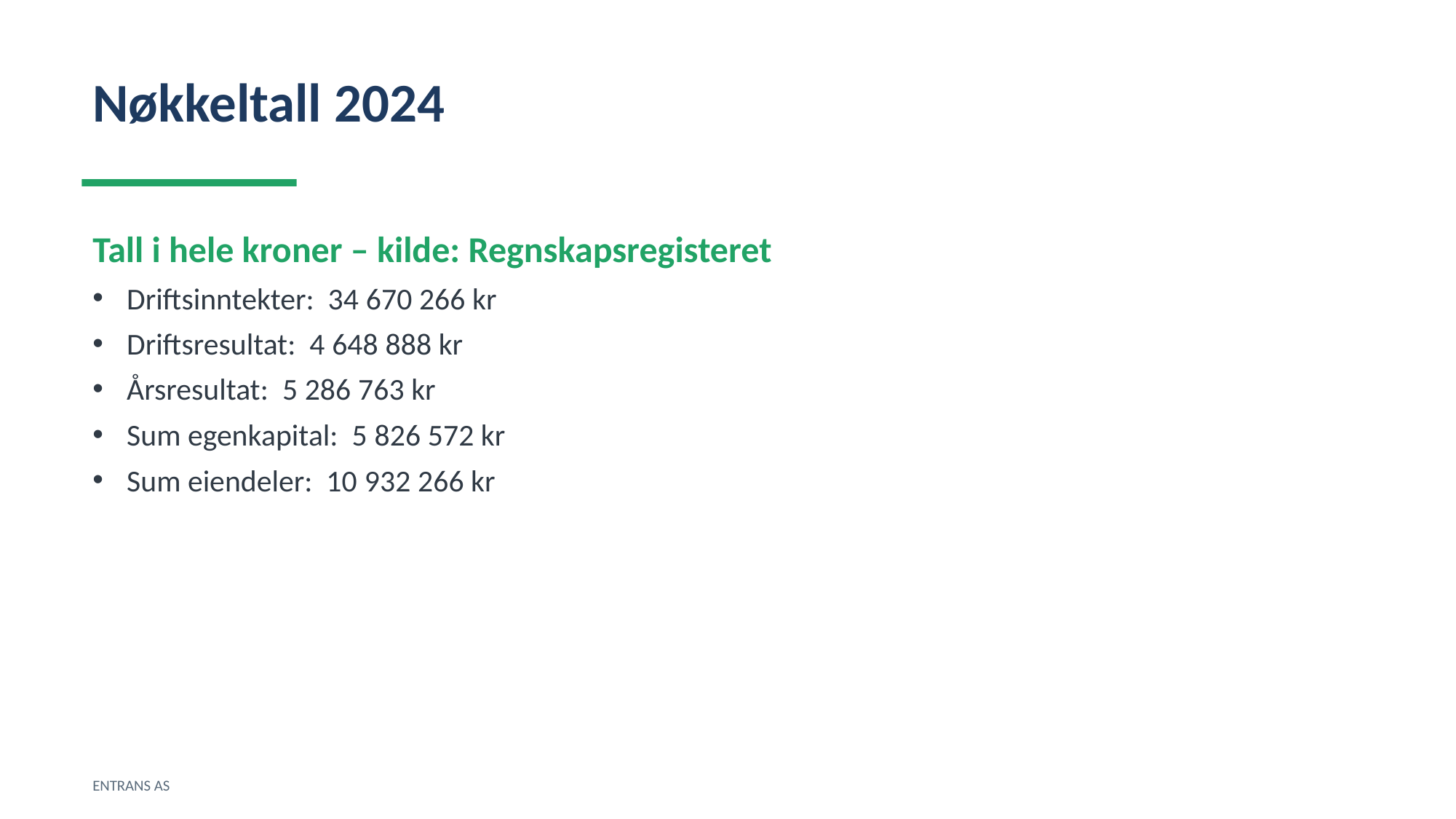

Nøkkeltall 2024

Tall i hele kroner – kilde: Regnskapsregisteret
Driftsinntekter:  34 670 266 kr
Driftsresultat:  4 648 888 kr
Årsresultat:  5 286 763 kr
Sum egenkapital:  5 826 572 kr
Sum eiendeler:  10 932 266 kr
ENTRANS AS